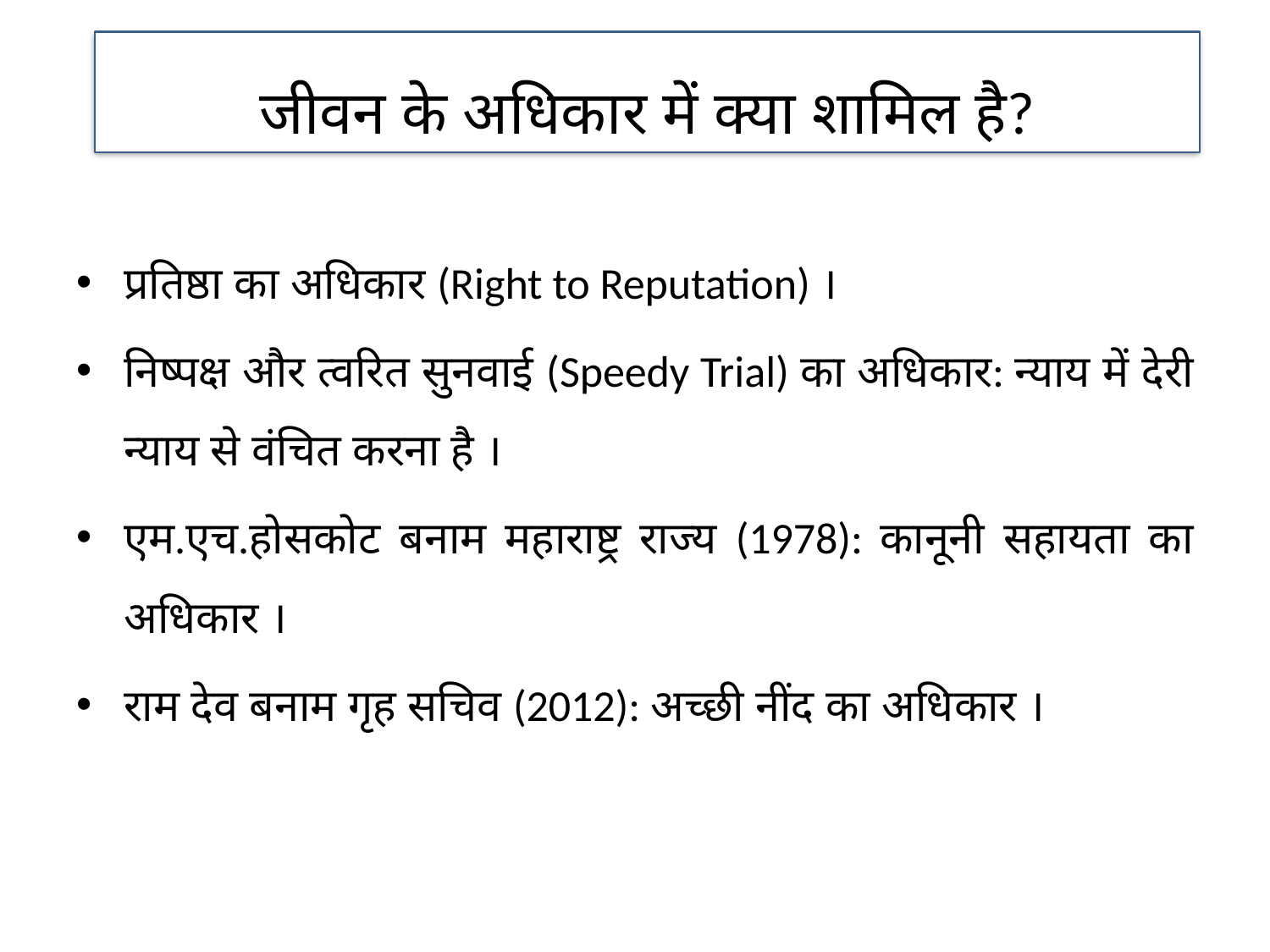

जीवन के अधिकार में क्या शामिल है?
प्रतिष्ठा का अधिकार (Right to Reputation) ।
निष्पक्ष और त्वरित सुनवाई (Speedy Trial) का अधिकार: न्याय में देरी न्याय से वंचित करना है ।
एम.एच.होसकोट बनाम महाराष्ट्र राज्य (1978): कानूनी सहायता का अधिकार ।
राम देव बनाम गृह सचिव (2012): अच्छी नींद का अधिकार ।